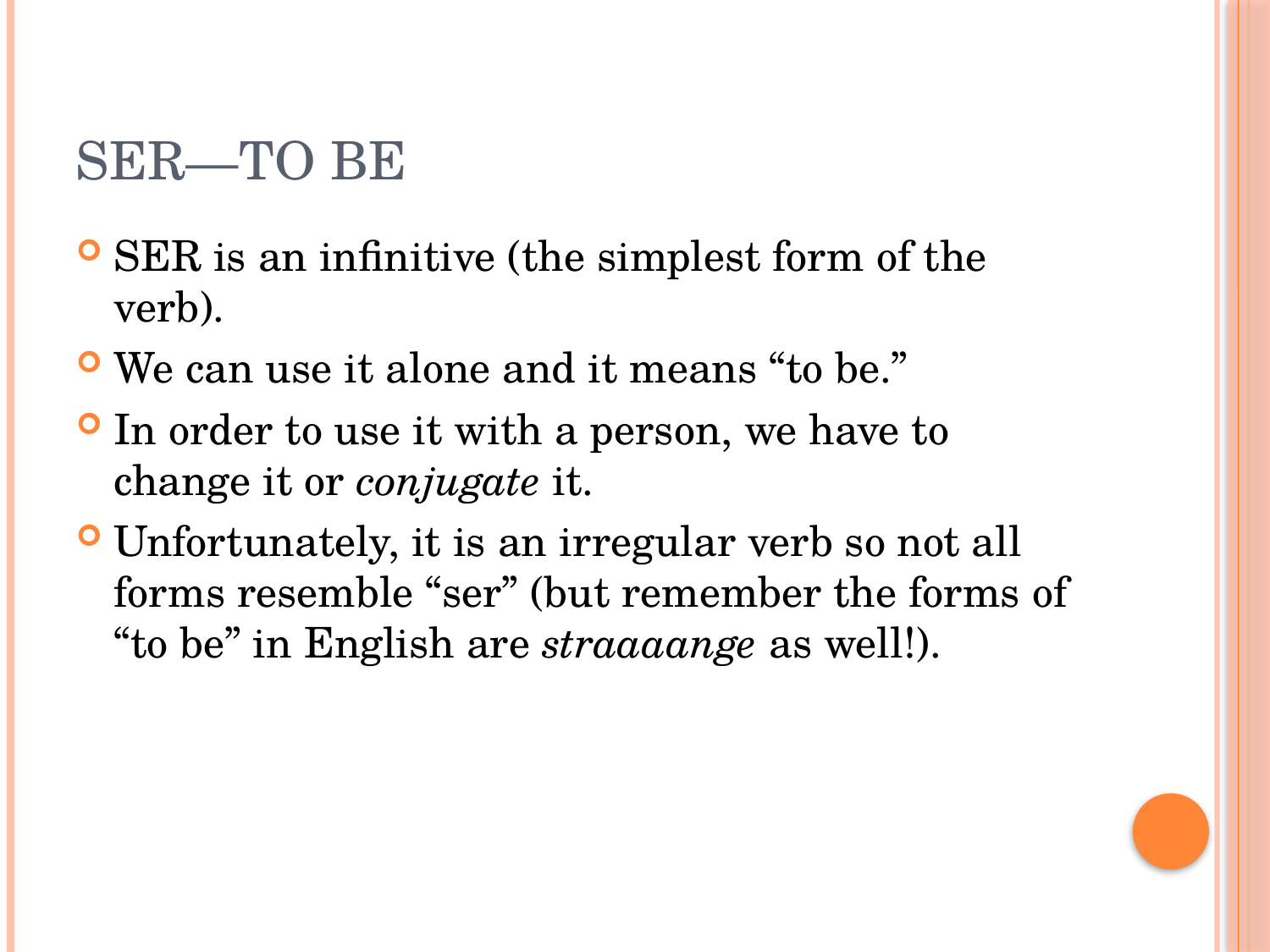

# SER—to be
SER is an infinitive (the simplest form of the verb).
We can use it alone and it means “to be.”
In order to use it with a person, we have to change it or conjugate it.
Unfortunately, it is an irregular verb so not all forms resemble “ser” (but remember the forms of “to be” in English are straaaange as well!).